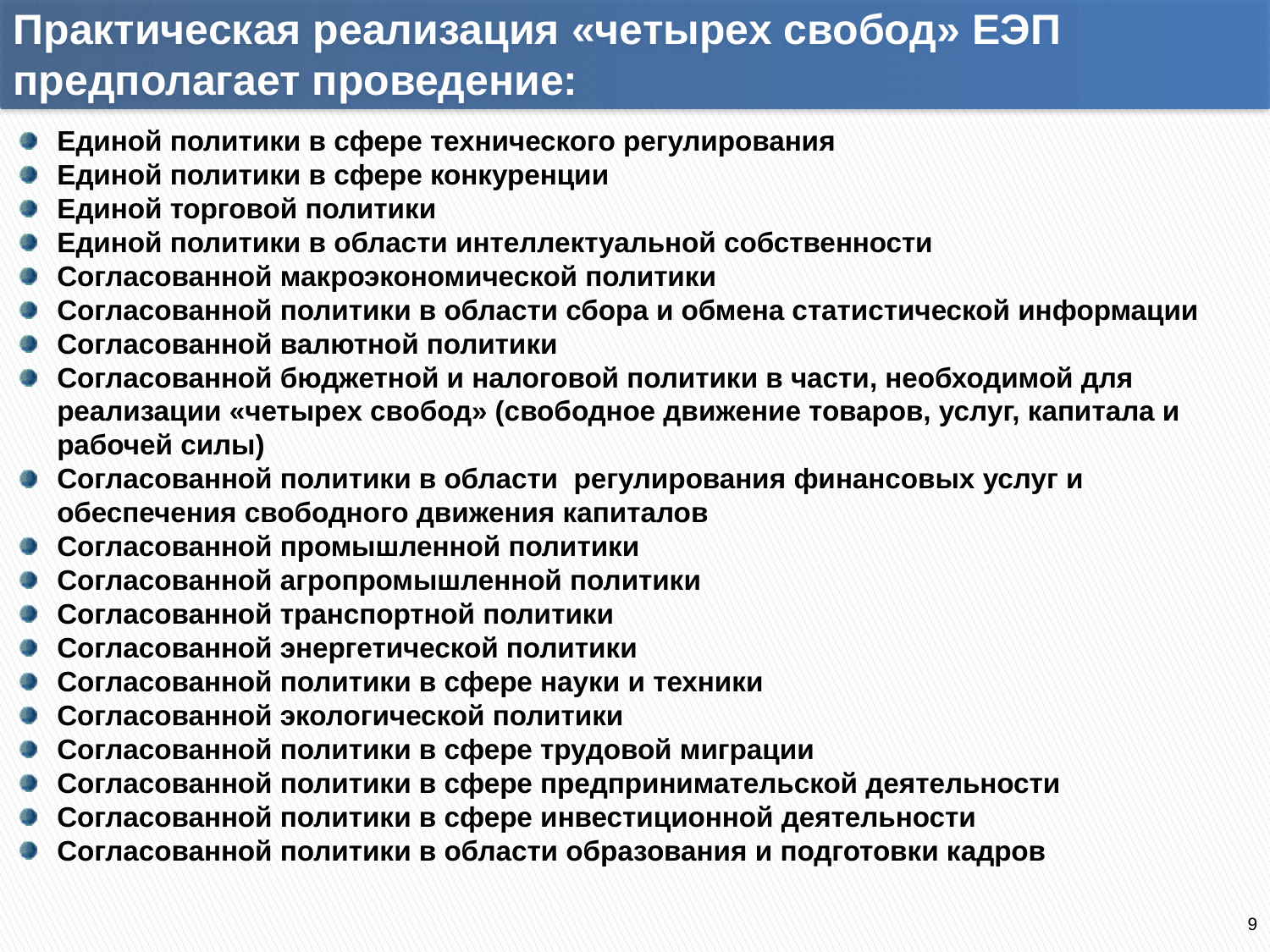

Практическая реализация «четырех свобод» ЕЭП предполагает проведение:
Единой политики в сфере технического регулирования
Единой политики в сфере конкуренции
Единой торговой политики
Единой политики в области интеллектуальной собственности
Согласованной макроэкономической политики
Согласованной политики в области сбора и обмена статистической информации
Согласованной валютной политики
Согласованной бюджетной и налоговой политики в части, необходимой для реализации «четырех свобод» (свободное движение товаров, услуг, капитала и рабочей силы)
Согласованной политики в области  регулирования финансовых услуг и обеспечения свободного движения капиталов
Согласованной промышленной политики
Согласованной агропромышленной политики
Согласованной транспортной политики
Согласованной энергетической политики
Согласованной политики в сфере науки и техники
Согласованной экологической политики
Согласованной политики в сфере трудовой миграции
Согласованной политики в сфере предпринимательской деятельности
Согласованной политики в сфере инвестиционной деятельности
Согласованной политики в области образования и подготовки кадров
9